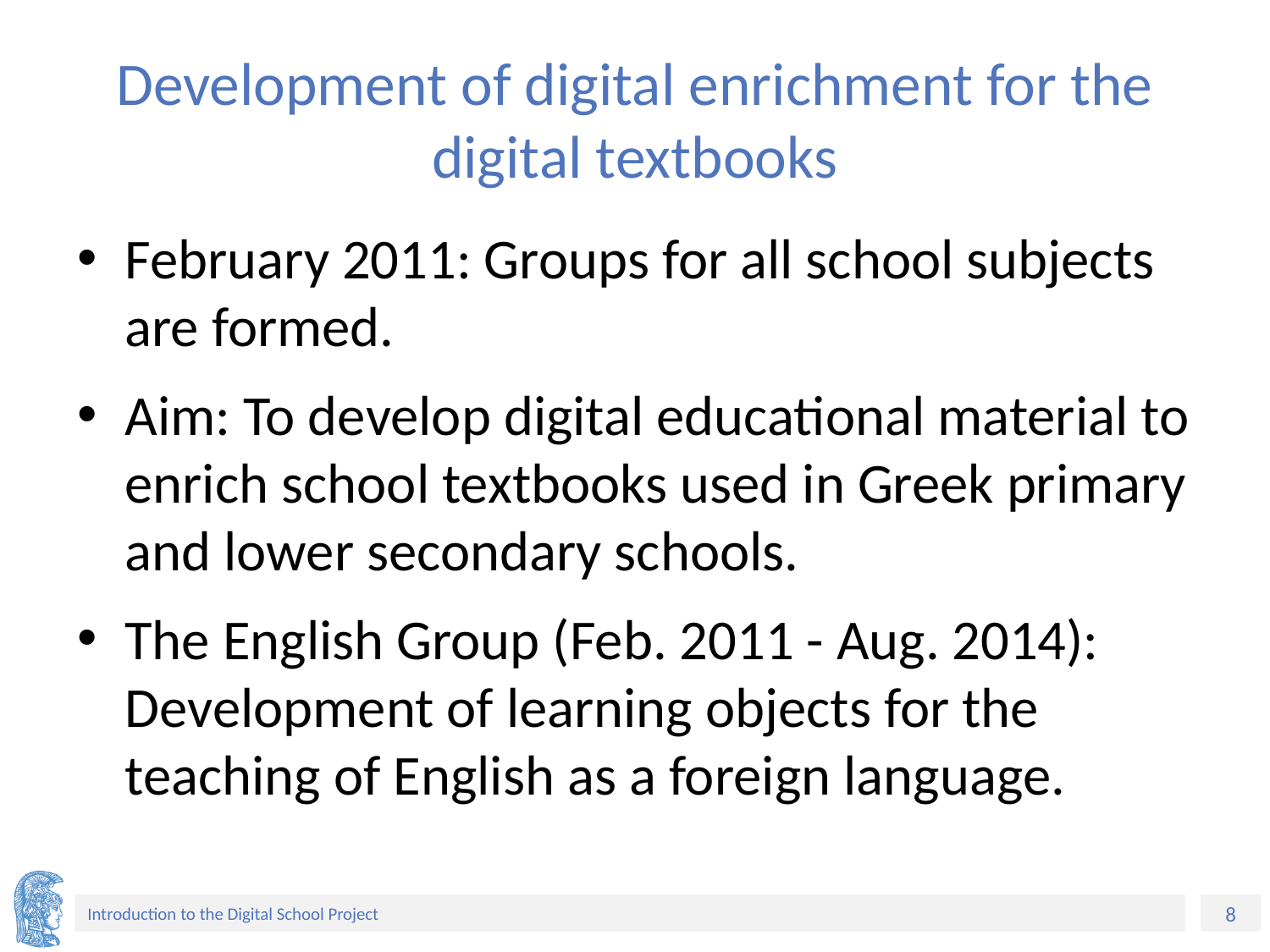

# Development of digital enrichment for the digital textbooks
February 2011: Groups for all school subjects are formed.
Aim: To develop digital educational material to enrich school textbooks used in Greek primary and lower secondary schools.
The English Group (Feb. 2011 - Aug. 2014): Development of learning objects for the teaching of English as a foreign language.